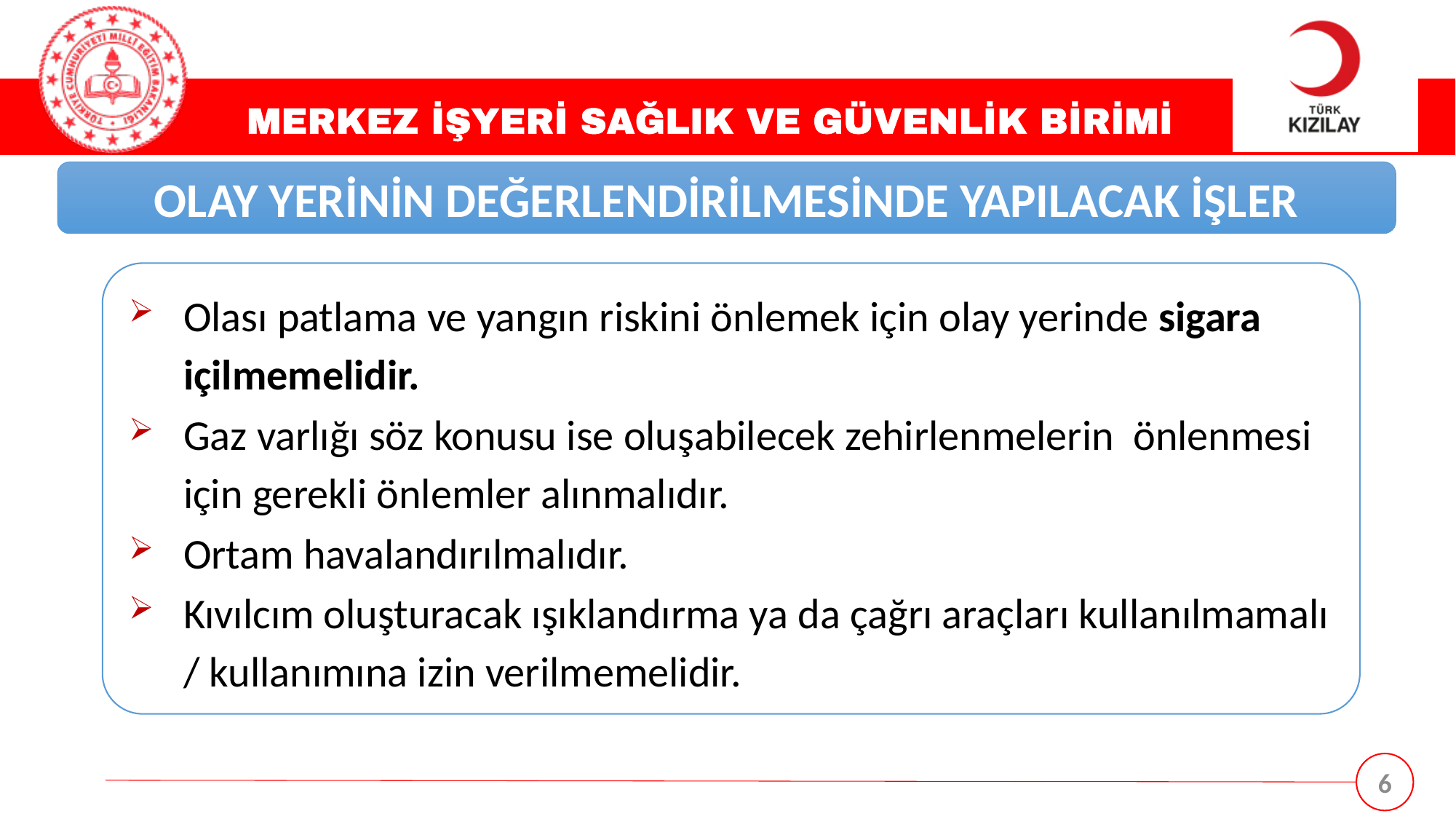

OLAY YERİNİN DEĞERLENDİRİLMESİNDE YAPILACAK İŞLER
Olası patlama ve yangın riskini önlemek için olay yerinde sigara içilmemelidir.
Gaz varlığı söz konusu ise oluşabilecek zehirlenmelerin  önlenmesi için gerekli önlemler alınmalıdır.
Ortam havalandırılmalıdır.
Kıvılcım oluşturacak ışıklandırma ya da çağrı araçları kullanılmamalı / kullanımına izin verilmemelidir.

6